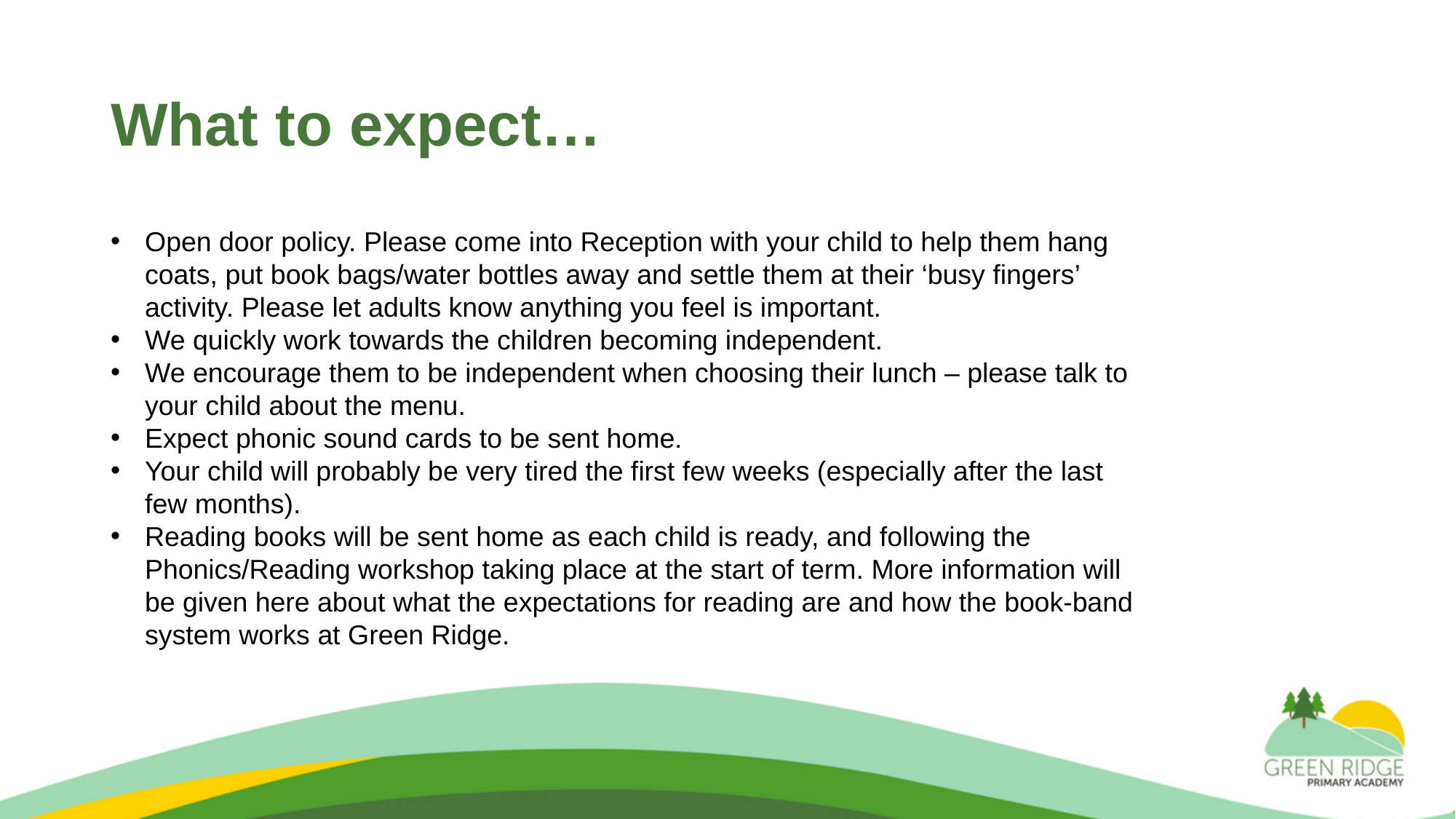

# What to expect…
Open door policy. Please come into Reception with your child to help them hang coats, put book bags/water bottles away and settle them at their ‘busy fingers’ activity. Please let adults know anything you feel is important.
We quickly work towards the children becoming independent.
We encourage them to be independent when choosing their lunch – please talk to your child about the menu.
Expect phonic sound cards to be sent home.
Your child will probably be very tired the first few weeks (especially after the last few months).
Reading books will be sent home as each child is ready, and following the Phonics/Reading workshop taking place at the start of term. More information will be given here about what the expectations for reading are and how the book-band system works at Green Ridge.